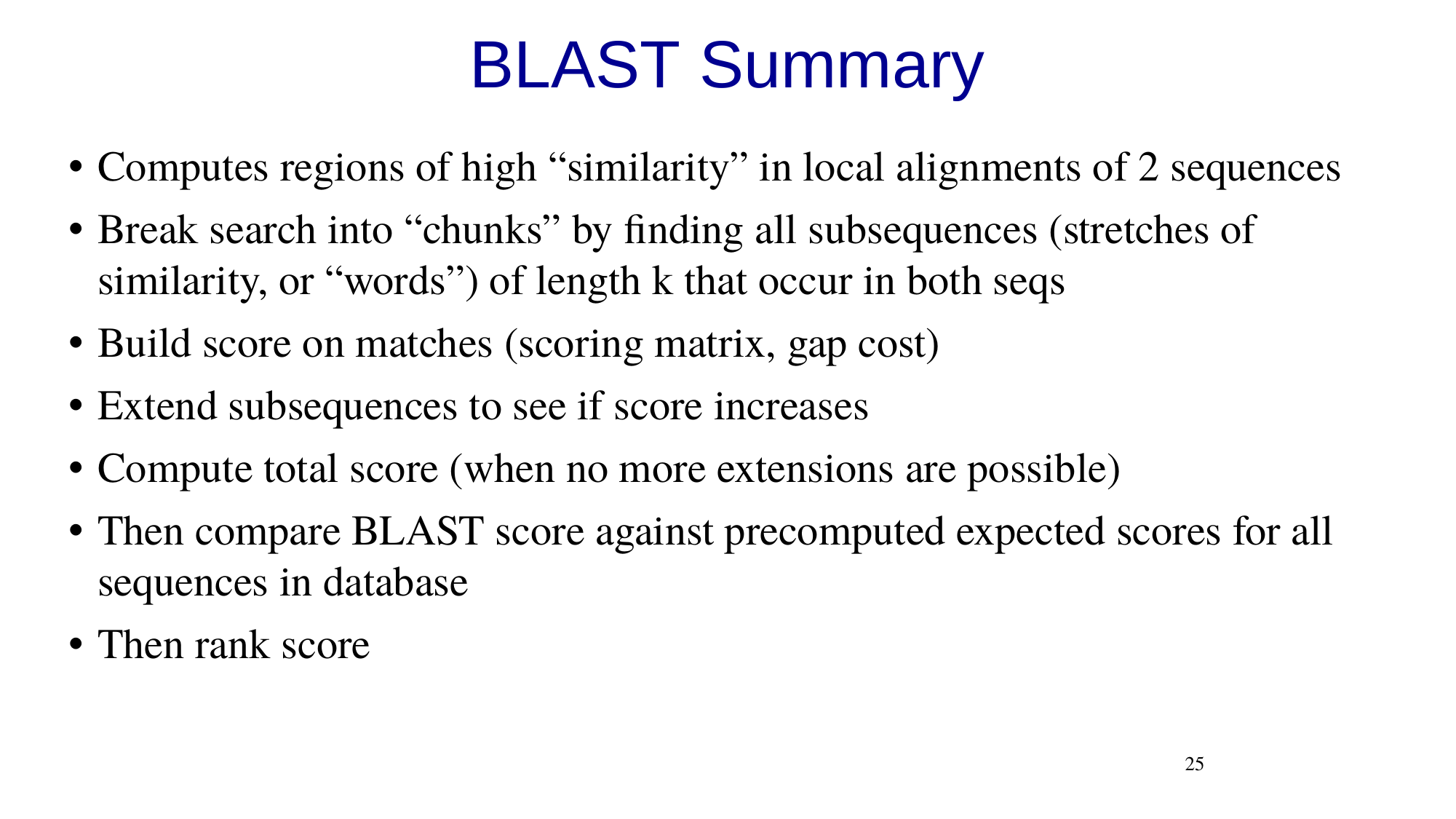

# BLAST Summary
Computes regions of high “similarity” in local alignments of 2 sequences
Break search into “chunks” by finding all subsequences (stretches of similarity, or “words”) of length k that occur in both seqs
Build score on matches (scoring matrix, gap cost)
Extend subsequences to see if score increases
Compute total score (when no more extensions are possible)
Then compare BLAST score against precomputed expected scores for all sequences in database
Then rank score

25